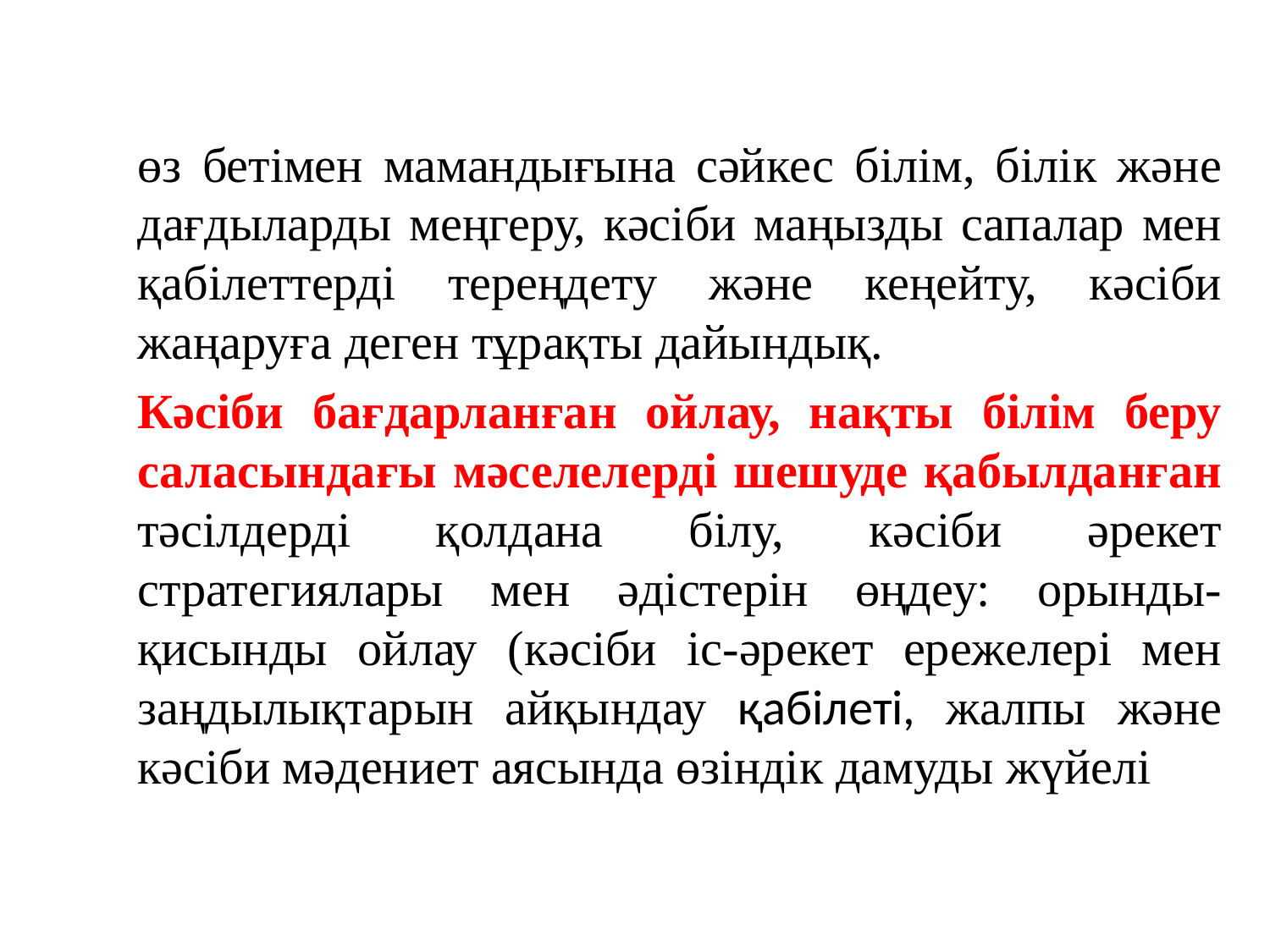

өз бетімен мамандығына сәйкес білім, білік және дағдыларды меңгеру, кәсіби маңызды сапалар мен қабілеттерді тереңдету және кеңейту, кәсіби жаңаруға деген тұрақты дайындық.
Кәсіби бағдарланған ойлау, нақты білім беру саласындағы мәселелерді шешуде қабылданған тәсілдерді қолдана білу, кәсіби әрекет стратегиялары мен әдістерін өңдеу: орынды-қисынды ойлау (кәсіби іс-әрекет ережелері мен заңдылықтарын айқындау қабілеті, жалпы және кәсіби мәдениет аясында өзіндік дамуды жүйелі